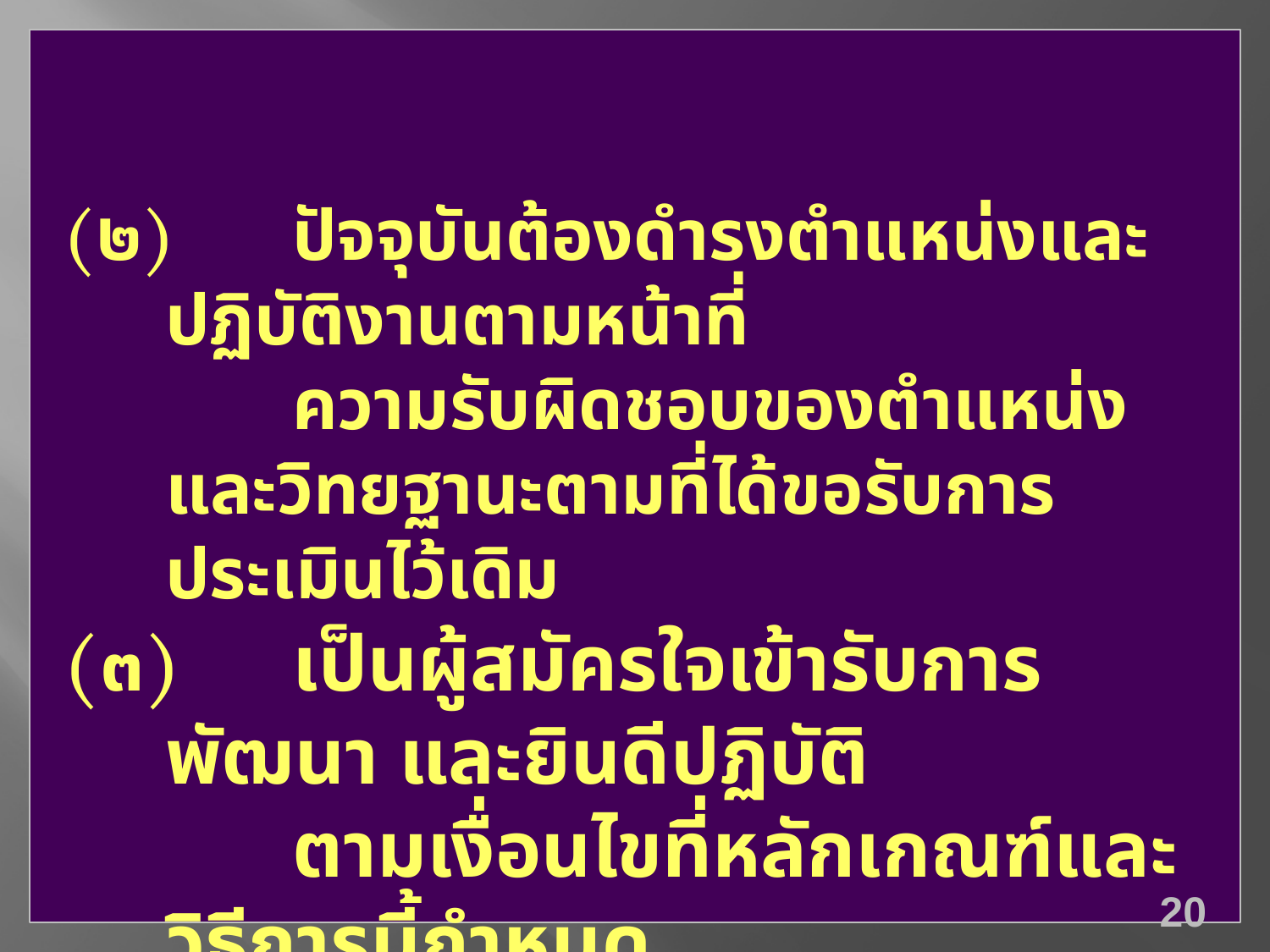

(๒)	ปัจจุบันต้องดำรงตำแหน่งและปฏิบัติงานตามหน้าที่
		ความรับผิดชอบของตำแหน่งและวิทยฐานะตามที่ได้ขอรับการประเมินไว้เดิม
(๓)	เป็นผู้สมัครใจเข้ารับการพัฒนา และยินดีปฏิบัติ
		ตามเงื่อนไขที่หลักเกณฑ์และวิธีการนี้กำหนด

20